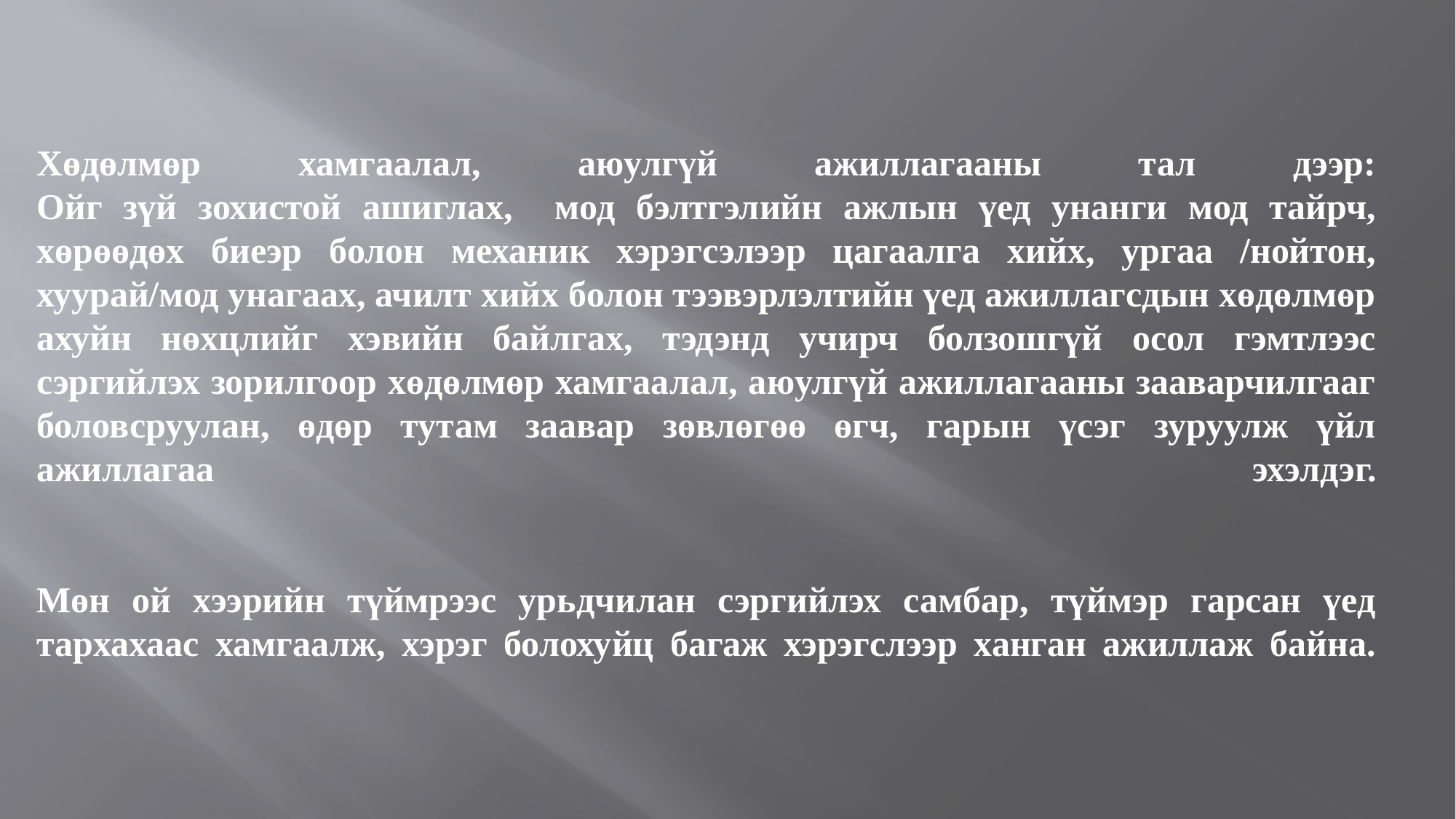

# Хөдөлмөр хамгаалал, аюулгүй ажиллагааны тал дээр: Ойг зүй зохистой ашиглах,  мод бэлтгэлийн ажлын үед унанги мод тайрч, хөрөөдөх биеэр болон механик хэрэгсэлээр цагаалга хийх, ургаа /нойтон, хуурай/мод унагаах, ачилт хийх болон тээвэрлэлтийн үед ажиллагсдын хөдөлмөр ахуйн нөхцлийг хэвийн байлгах, тэдэнд учирч болзошгүй осол гэмтлээс сэргийлэх зорилгоор хөдөлмөр хамгаалал, аюулгүй ажиллагааны зааварчилгааг боловсруулан, өдөр тутам заавар зөвлөгөө өгч, гарын үсэг зуруулж үйл ажиллагаа эхэлдэг. Мөн ой хээрийн түймрээс урьдчилан сэргийлэх самбар, түймэр гарсан үед тархахаас хамгаалж, хэрэг болохуйц багаж хэрэгслээр ханган ажиллаж байна.